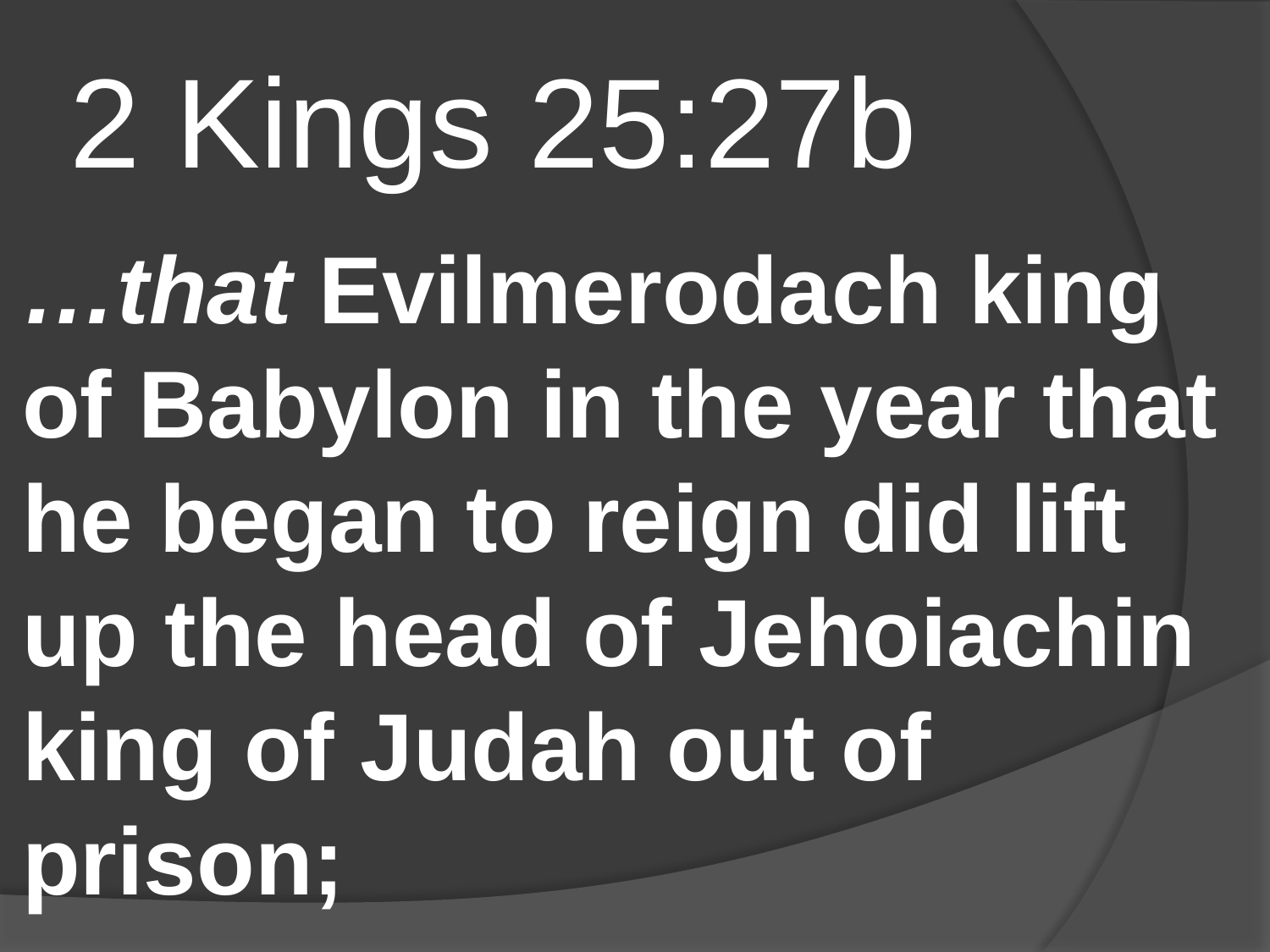

# 2 Kings 25:27b
…that Evilmerodach king of Babylon in the year that he began to reign did lift up the head of Jehoiachin king of Judah out of prison;